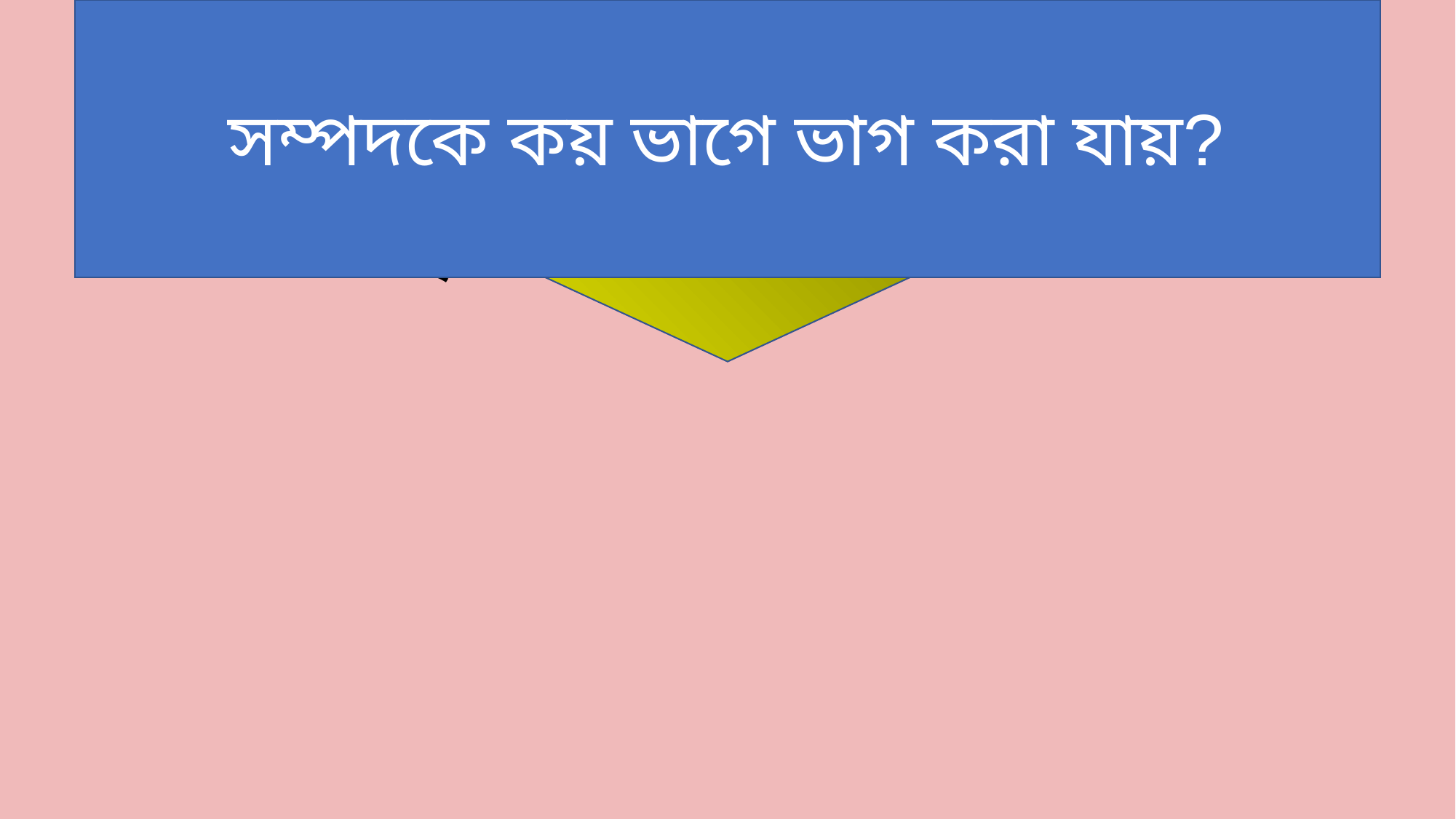

সম্পদকে দুইভাগে ভাগ করা যায়।  যথাঃ
১। প্রাকৃতিক সম্পদ ও
২। মানবসৃষ্ট সম্পদ
সম্পদকে কয় ভাগে ভাগ করা যায়?